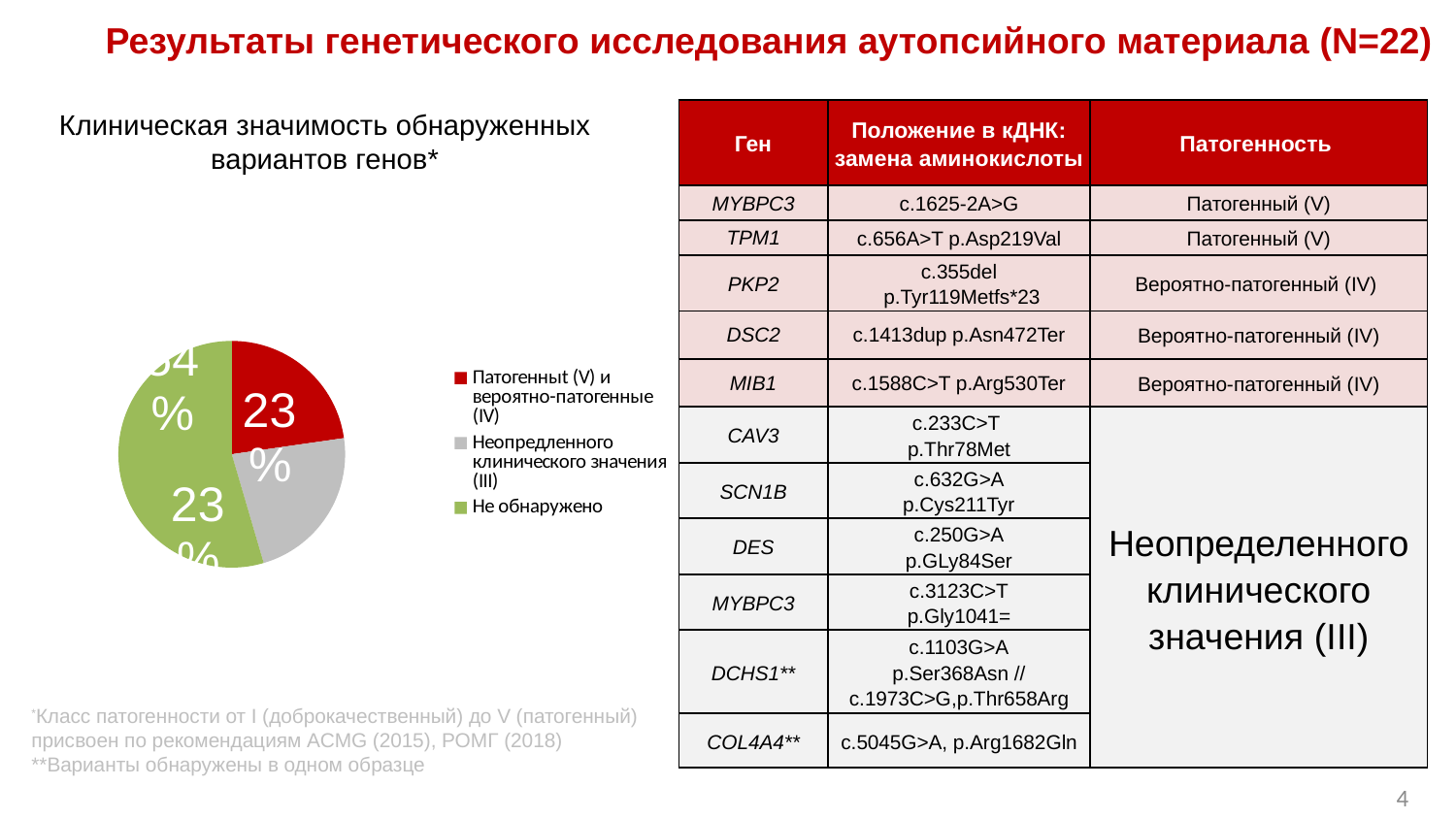

Результаты генетического исследования аутопсийного материала (N=22)
| Ген | Положение в кДНК: замена аминокислоты | Патогенность |
| --- | --- | --- |
| MYBPC3 | c.1625-2A>G | Патогенный (V) |
| TPM1 | c.656A>T p.Asp219Val | Патогенный (V) |
| PKP2 | c.355del p.Tyr119Metfs\*23 | Вероятно-патогенный (IV) |
| DSC2 | c.1413dup p.Asn472Ter | Вероятно-патогенный (IV) |
| MIB1 | c.1588C>T p.Arg530Ter | Вероятно-патогенный (IV) |
| CAV3 | c.233C>T p.Thr78Met | Неопределенного клинического значения (III) |
| SCN1B | c.632G>A p.Cys211Tyr |  |
| DES | с.250G>A p.GLy84Ser |  |
| MYBPC3 | c.3123C>T p.Gly1041= |  |
| DCHS1\*\* | с.1103G>A p.Ser368Asn // с.1973C>G,p.Thr658Arg |  |
| COL4A4\*\* | c.5045G>A, p.Arg1682Gln |  |
Клиническая значимость обнаруженных вариантов генов*

### Chart

| Category | Столбец1 |
|---|---|
| Патогенныt (V) и вероятно-патогенные (IV) | 5.0 |
| Неопредленного клинического значения (III) | 5.0 |
| Не обнаружено | 12.0 |
5,8%
11,8%
64,7%
17,6%
62,5%
*Класс патогенности от I (доброкачественный) до V (патогенный) присвоен по рекомендациям ACMG (2015), РОМГ (2018)
**Варианты обнаружены в одном образце

4